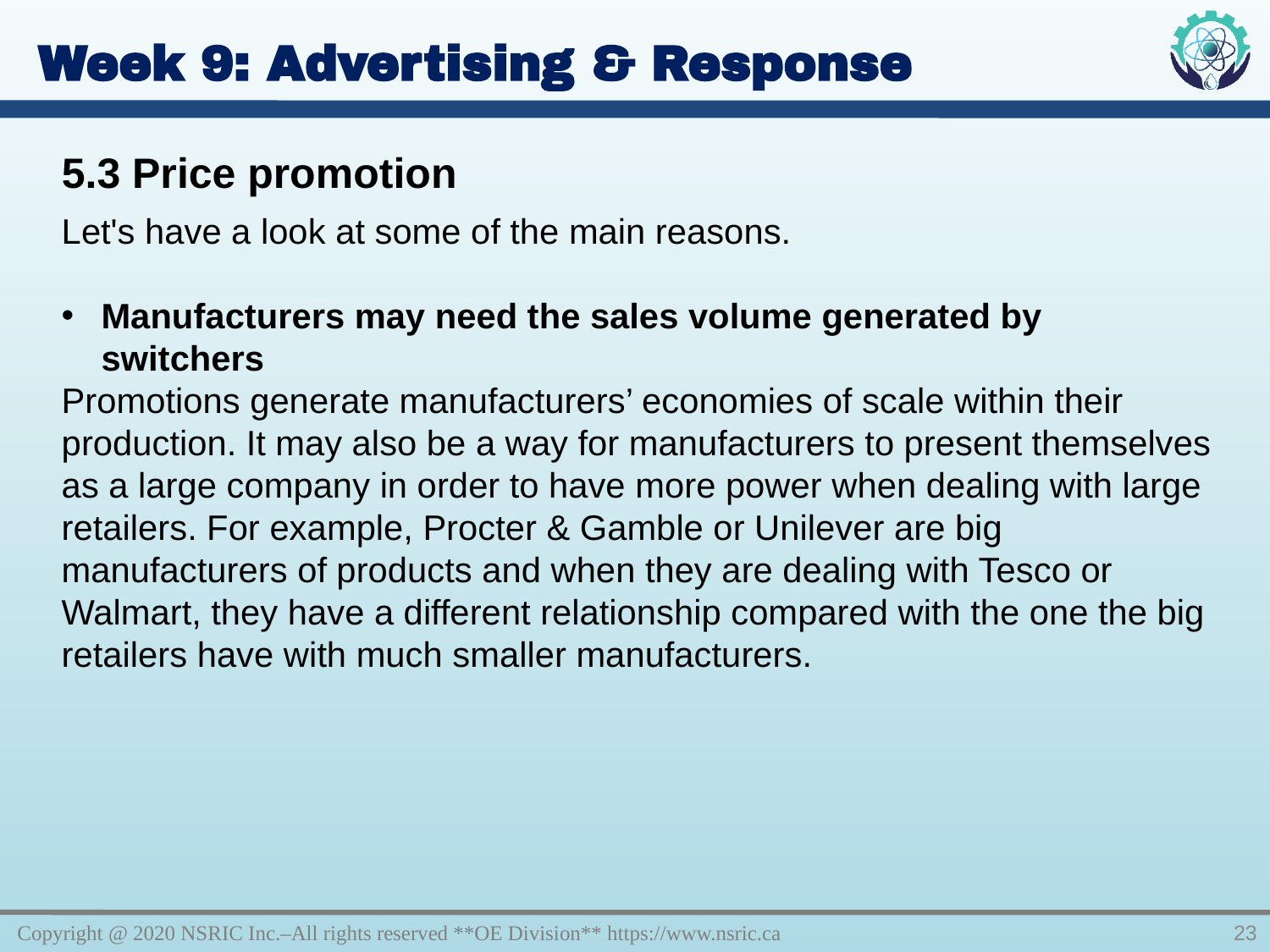

Week 9: Advertising & Response
5.3 Price promotion
Let's have a look at some of the main reasons.

Manufacturers may need the sales volume generated by switchers
Promotions generate manufacturers’ economies of scale within their production. It may also be a way for manufacturers to present themselves as a large company in order to have more power when dealing with large retailers. For example, Procter & Gamble or Unilever are big manufacturers of products and when they are dealing with Tesco or Walmart, they have a different relationship compared with the one the big retailers have with much smaller manufacturers.

Copyright @ 2020 NSRIC Inc.–All rights reserved **OE Division** https://www.nsric.ca
23